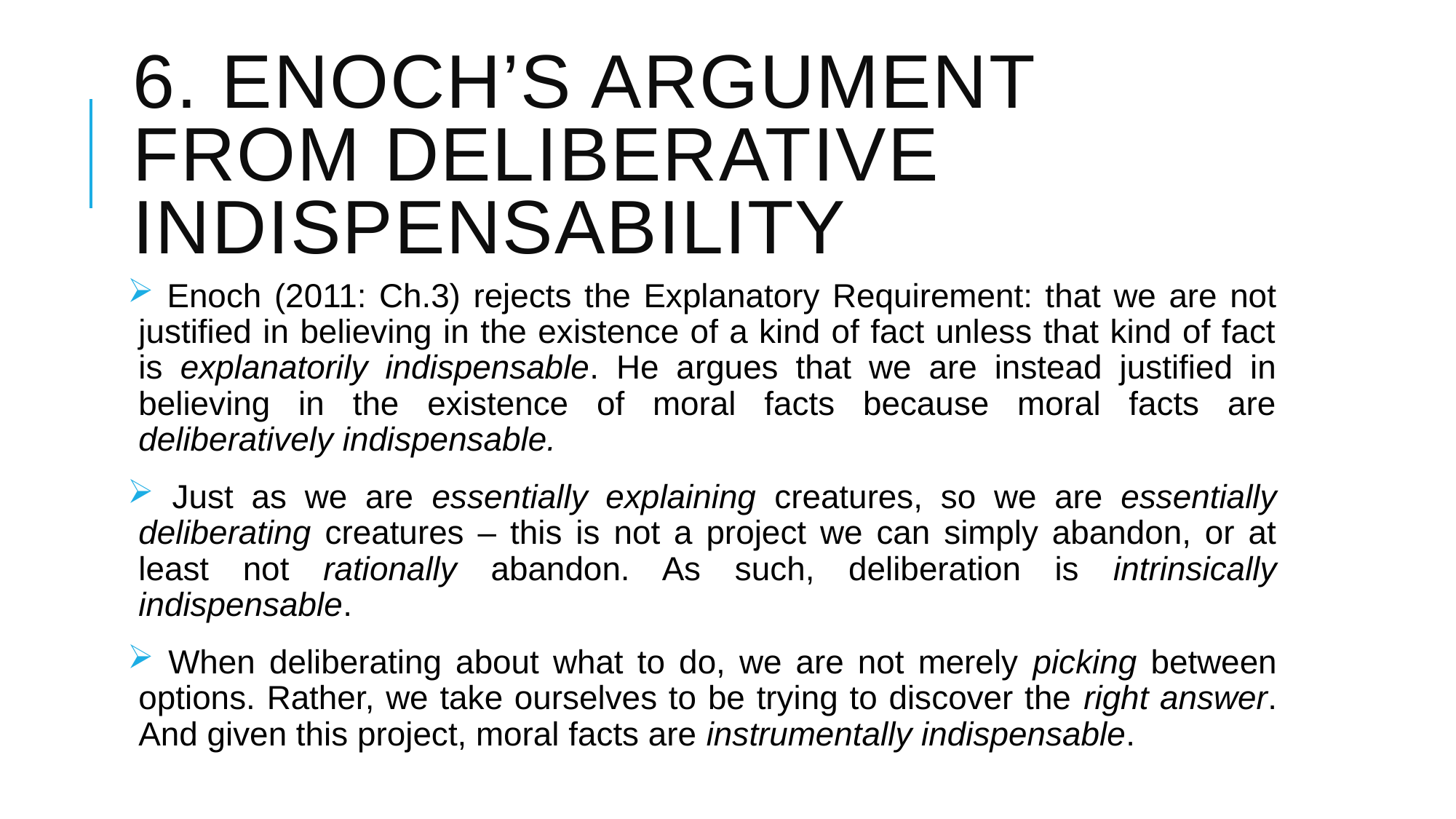

# 6. enoch’s argument from deliberative indispensability
 Enoch (2011: Ch.3) rejects the Explanatory Requirement: that we are not justified in believing in the existence of a kind of fact unless that kind of fact is explanatorily indispensable. He argues that we are instead justified in believing in the existence of moral facts because moral facts are deliberatively indispensable.
 Just as we are essentially explaining creatures, so we are essentially deliberating creatures – this is not a project we can simply abandon, or at least not rationally abandon. As such, deliberation is intrinsically indispensable.
 When deliberating about what to do, we are not merely picking between options. Rather, we take ourselves to be trying to discover the right answer. And given this project, moral facts are instrumentally indispensable.